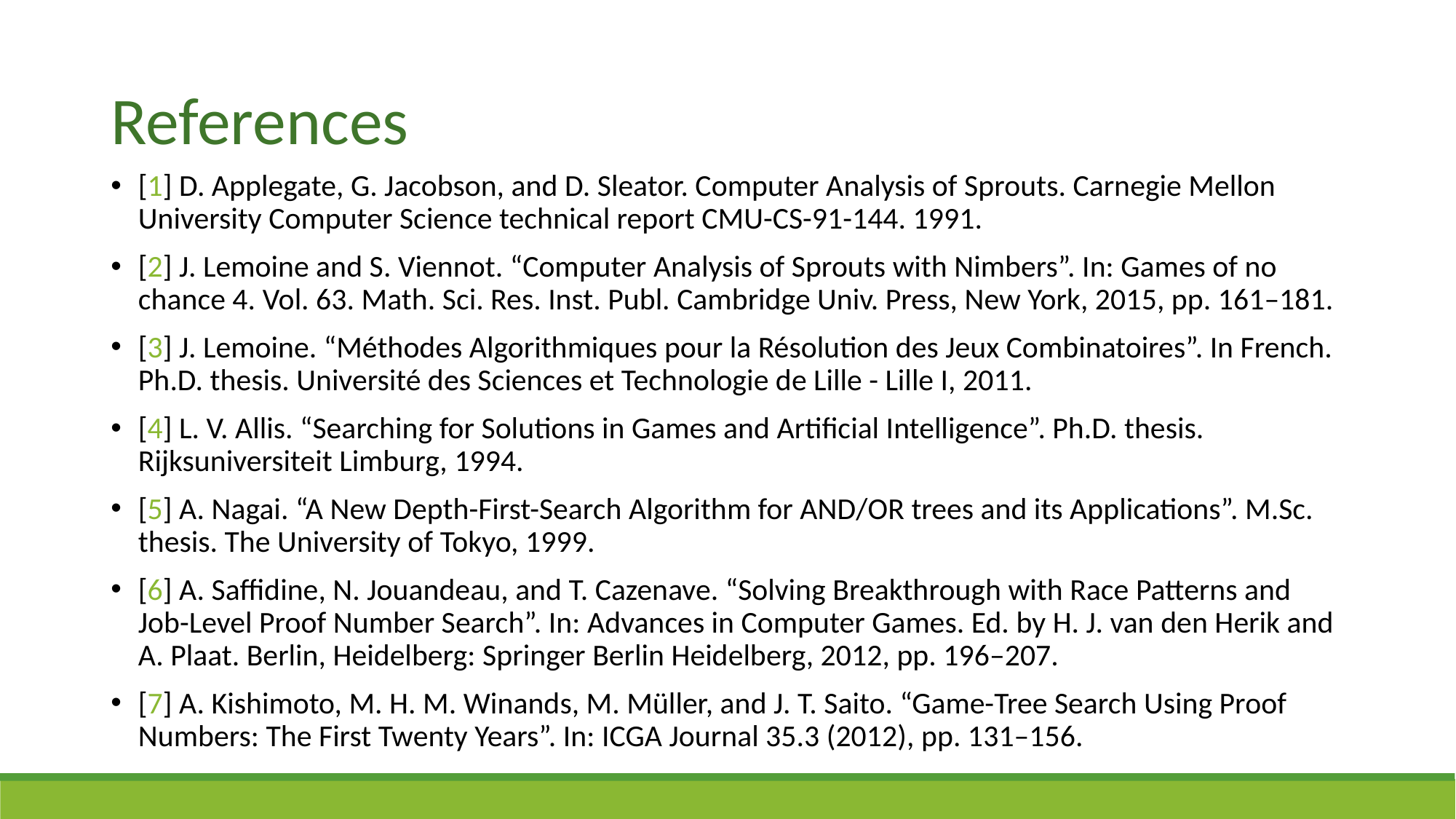

# References
[1] D. Applegate, G. Jacobson, and D. Sleator. Computer Analysis of Sprouts. Carnegie Mellon University Computer Science technical report CMU-CS-91-144. 1991.
[2] J. Lemoine and S. Viennot. “Computer Analysis of Sprouts with Nimbers”. In: Games of no chance 4. Vol. 63. Math. Sci. Res. Inst. Publ. Cambridge Univ. Press, New York, 2015, pp. 161–181.
[3] J. Lemoine. “Méthodes Algorithmiques pour la Résolution des Jeux Combinatoires”. In French. Ph.D. thesis. Université des Sciences et Technologie de Lille - Lille I, 2011.
[4] L. V. Allis. “Searching for Solutions in Games and Artificial Intelligence”. Ph.D. thesis. Rijksuniversiteit Limburg, 1994.
[5] A. Nagai. “A New Depth-First-Search Algorithm for AND/OR trees and its Applications”. M.Sc. thesis. The University of Tokyo, 1999.
[6] A. Saffidine, N. Jouandeau, and T. Cazenave. “Solving Breakthrough with Race Patterns and Job-Level Proof Number Search”. In: Advances in Computer Games. Ed. by H. J. van den Herik and A. Plaat. Berlin, Heidelberg: Springer Berlin Heidelberg, 2012, pp. 196–207.
[7] A. Kishimoto, M. H. M. Winands, M. Müller, and J. T. Saito. “Game-Tree Search Using Proof Numbers: The First Twenty Years”. In: ICGA Journal 35.3 (2012), pp. 131–156.